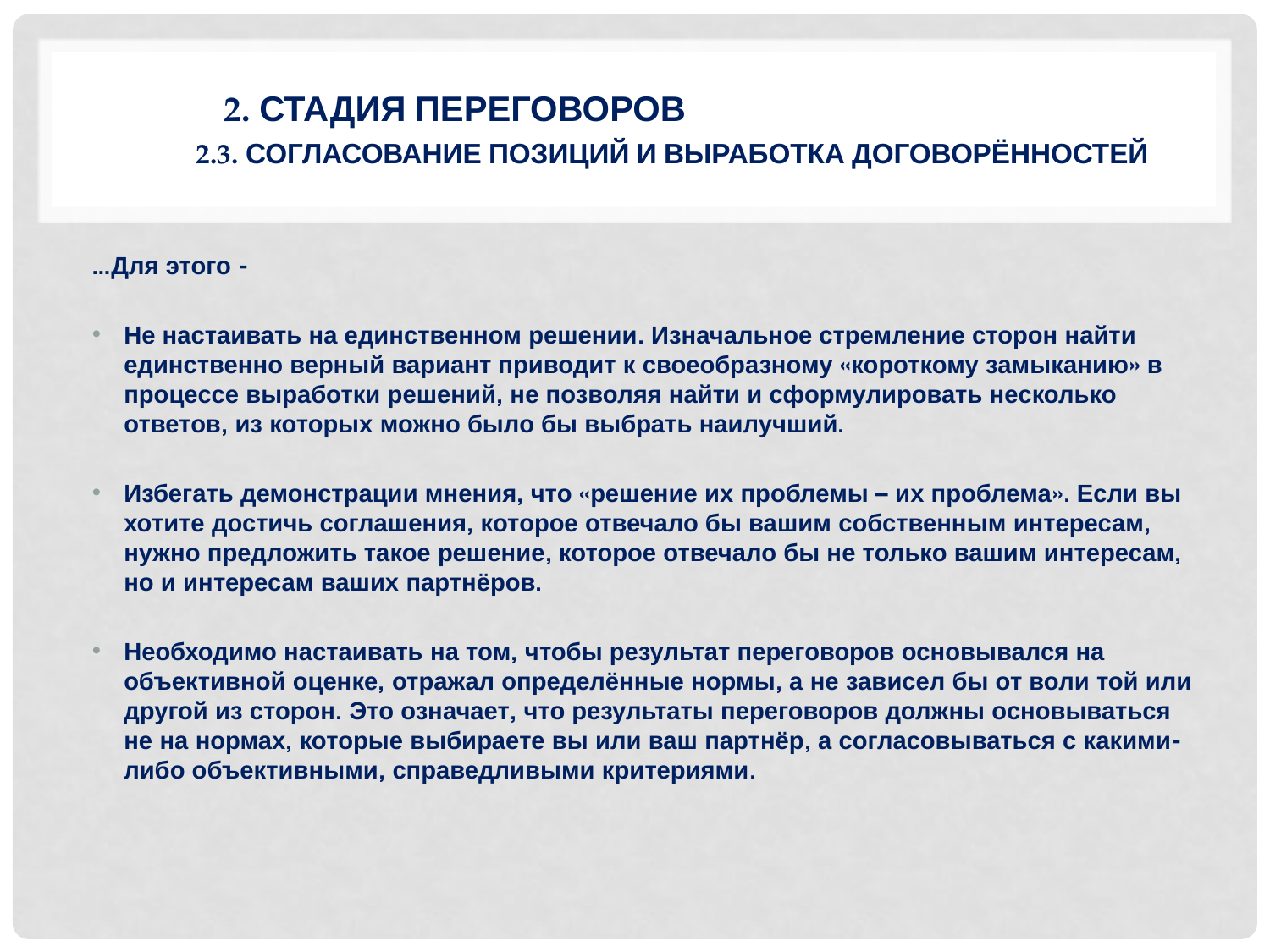

# 2. Стадия переговоров                                                                   2.3. Согласование позиций и выработка договорённостей
…Для этого -

Не настаивать на единственном решении. Изначальное стремление сторон найти единственно верный вариант приводит к своеобразному «короткому замыканию» в процессе выработки решений, не позволяя найти и сформулировать несколько ответов, из которых можно было бы выбрать наилучший.

Избегать демонстрации мнения, что «решение их проблемы – их проблема». Если вы хотите достичь соглашения, которое отвечало бы вашим собственным интересам, нужно предложить такое решение, которое отвечало бы не только вашим интересам, но и интересам ваших партнёров.

Необходимо настаивать на том, чтобы результат переговоров основывался на объективной оценке, отражал определённые нормы, а не зависел бы от воли той или другой из сторон. Это означает, что результаты переговоров должны основываться не на нормах, которые выбираете вы или ваш партнёр, а согласовываться с какими-либо объективными, справедливыми критериями.